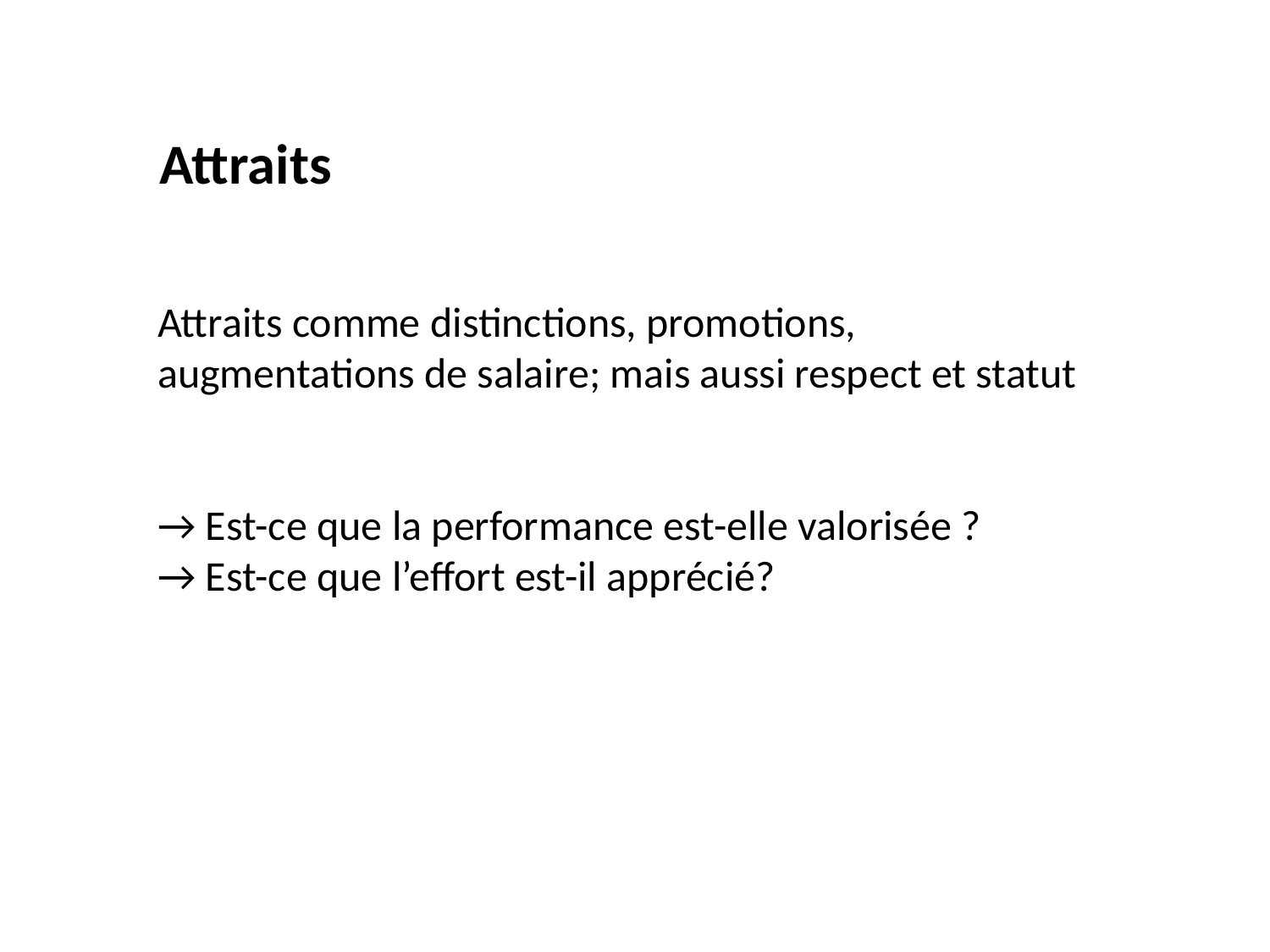

Attraits
Attraits comme distinctions, promotions, augmentations de salaire; mais aussi respect et statut

→ Est-ce que la performance est-elle valorisée ?
→ Est-ce que l’effort est-il apprécié?